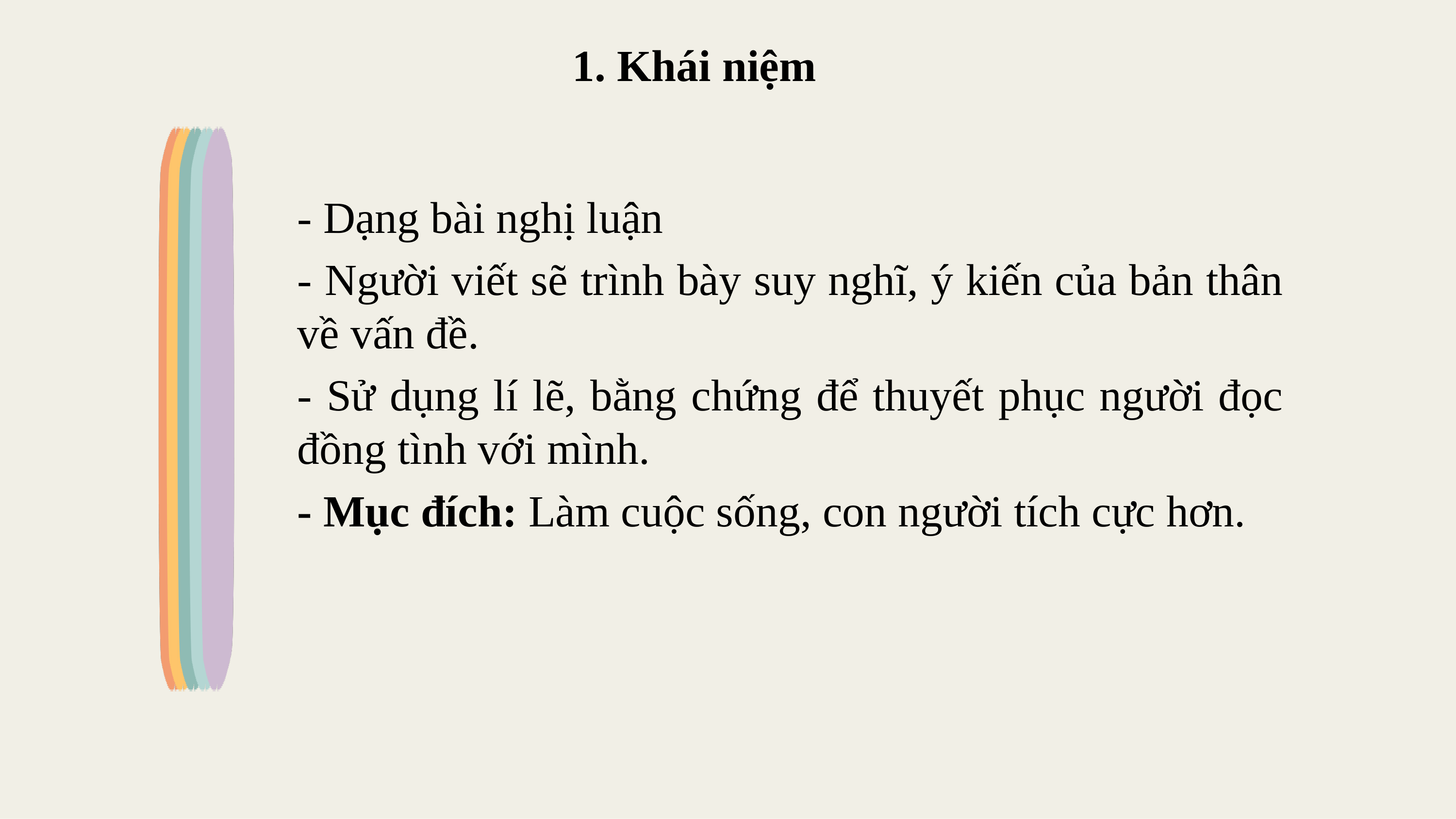

1. Khái niệm
- Dạng bài nghị luận
- Người viết sẽ trình bày suy nghĩ, ý kiến của bản thân về vấn đề.
- Sử dụng lí lẽ, bằng chứng để thuyết phục người đọc đồng tình với mình.
- Mục đích: Làm cuộc sống, con người tích cực hơn.